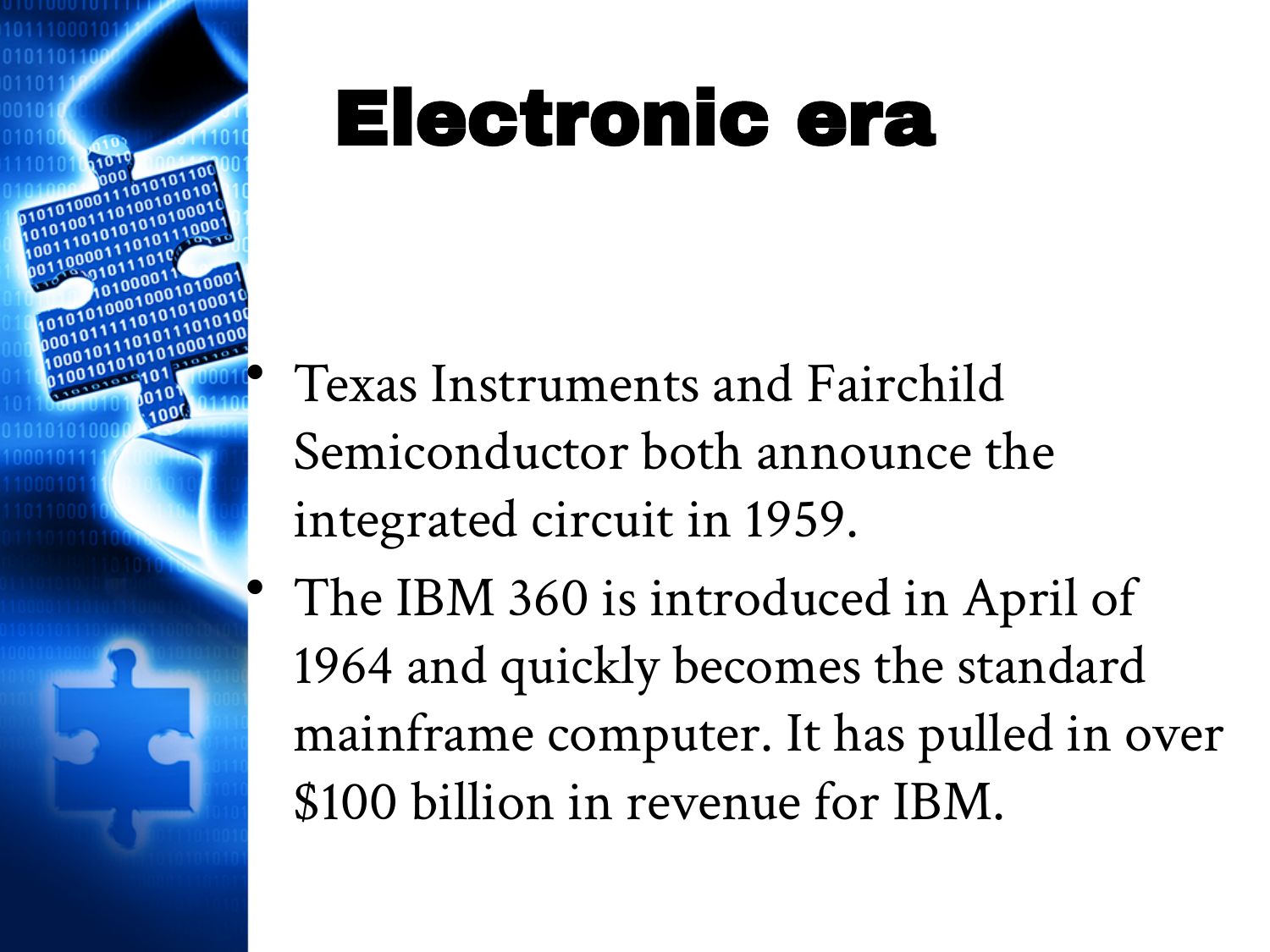

# Electronic era
Texas Instruments and Fairchild Semiconductor both announce the integrated circuit in 1959.
The IBM 360 is introduced in April of 1964 and quickly becomes the standard mainframe computer. It has pulled in over $100 billion in revenue for IBM.